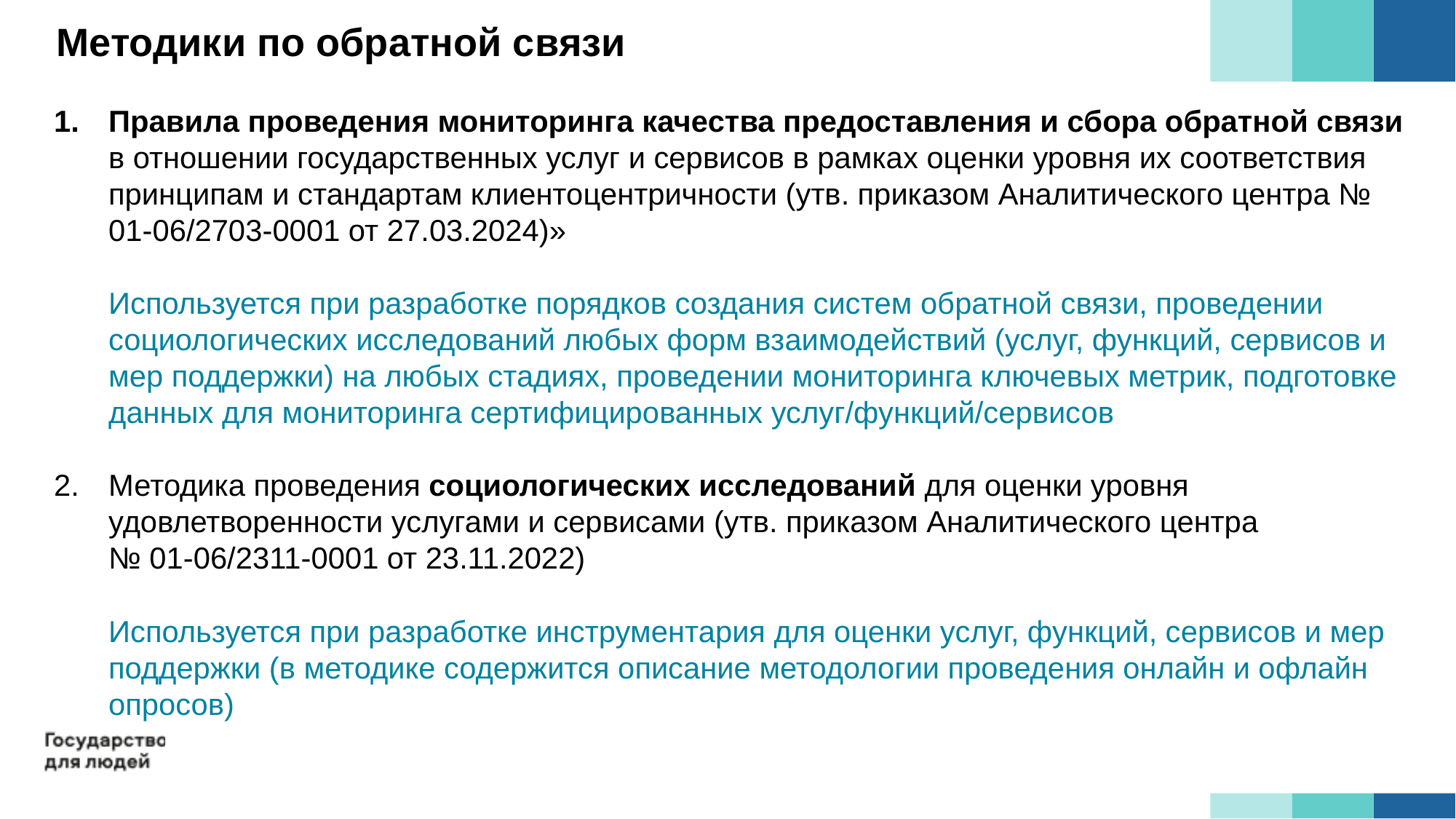

Методики по обратной связи
Правила проведения мониторинга качества предоставления и сбора обратной связи в отношении государственных услуг и сервисов в рамках оценки уровня их соответствия принципам и стандартам клиентоцентричности (утв. приказом Аналитического центра № 01-06/2703-0001 от 27.03.2024)»
Используется при разработке порядков создания систем обратной связи, проведении социологических исследований любых форм взаимодействий (услуг, функций, сервисов и мер поддержки) на любых стадиях, проведении мониторинга ключевых метрик, подготовке данных для мониторинга сертифицированных услуг/функций/сервисов
Методика проведения социологических исследований для оценки уровня удовлетворенности услугами и сервисами (утв. приказом Аналитического центра
№ 01-06/2311-0001 от 23.11.2022)
Используется при разработке инструментария для оценки услуг, функций, сервисов и мер поддержки (в методике содержится описание методологии проведения онлайн и офлайн опросов)